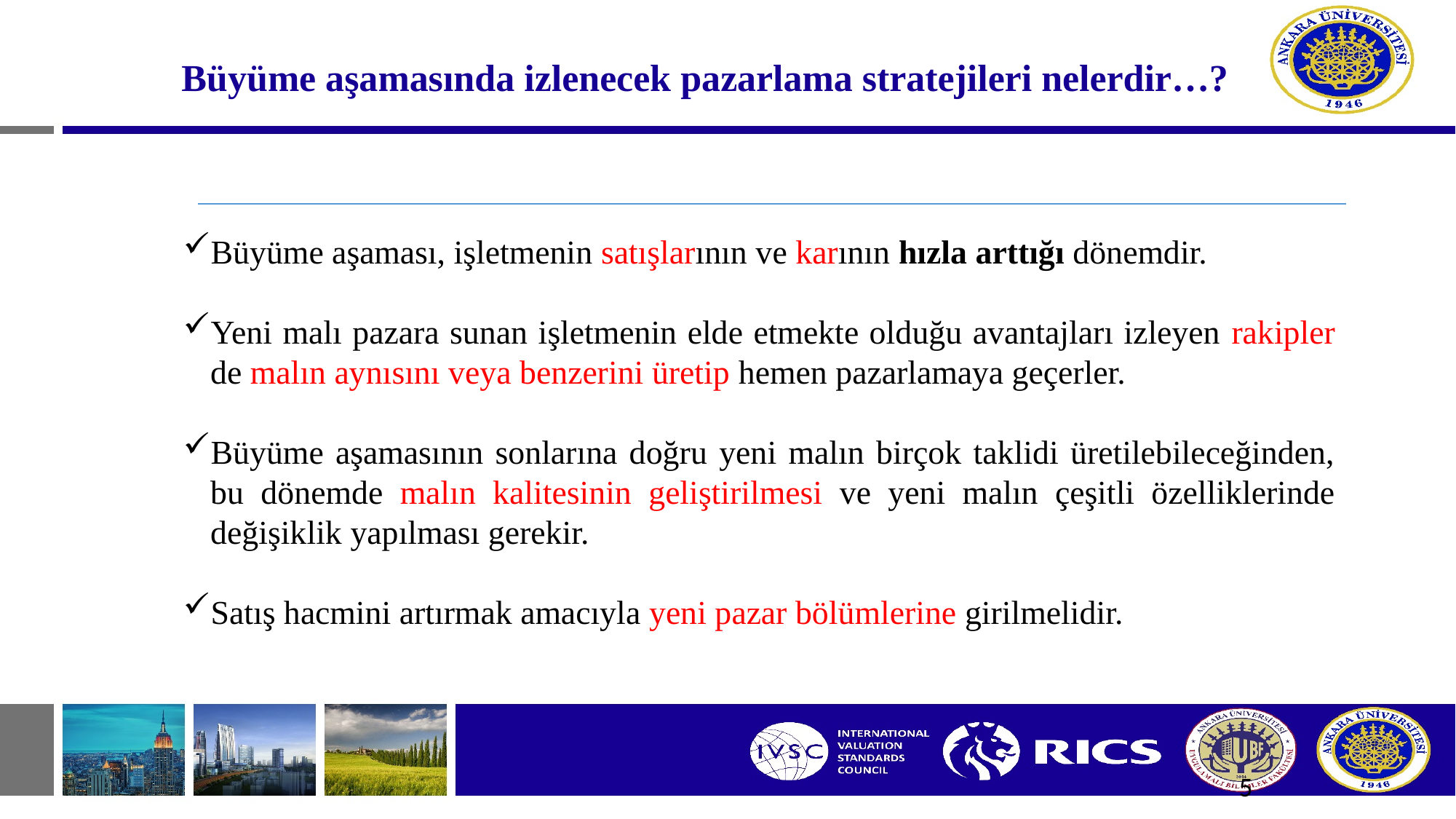

# Büyüme aşamasında izlenecek pazarlama stratejileri nelerdir…?
Büyüme aşaması, işletmenin satışlarının ve karının hızla arttığı dönemdir.

Yeni malı pazara sunan işletmenin elde etmekte olduğu avantajları izleyen rakipler de malın aynısını veya benzerini üretip hemen pazarlamaya geçerler.

Büyüme aşamasının sonlarına doğru yeni malın birçok taklidi üretilebileceğinden, bu dönemde malın kalitesinin geliştirilmesi ve yeni malın çeşitli özelliklerinde değişiklik yapılması gerekir.

Satış hacmini artırmak amacıyla yeni pazar bölümlerine girilmelidir.
5